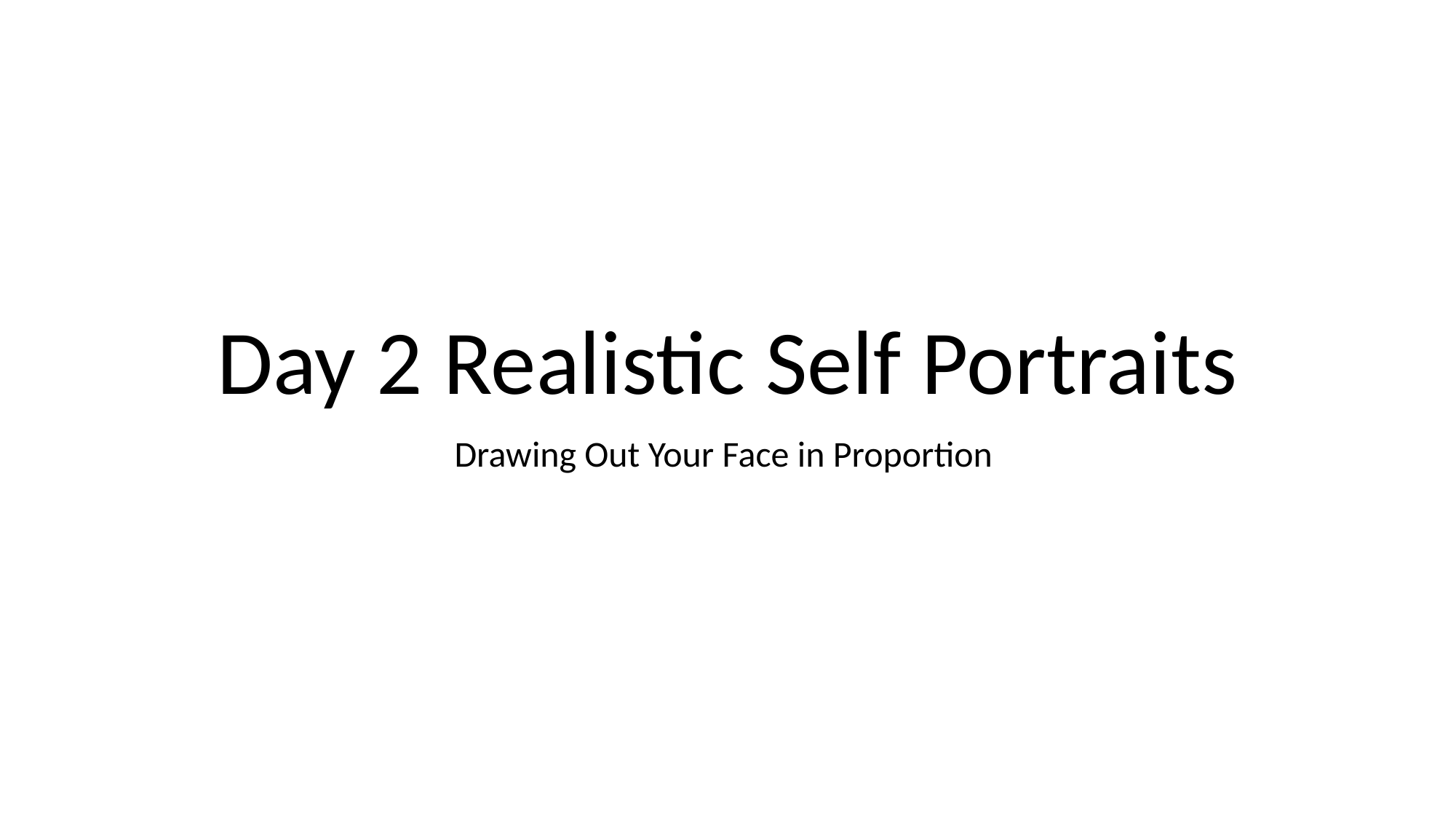

# Day 2 Realistic Self Portraits
Drawing Out Your Face in Proportion